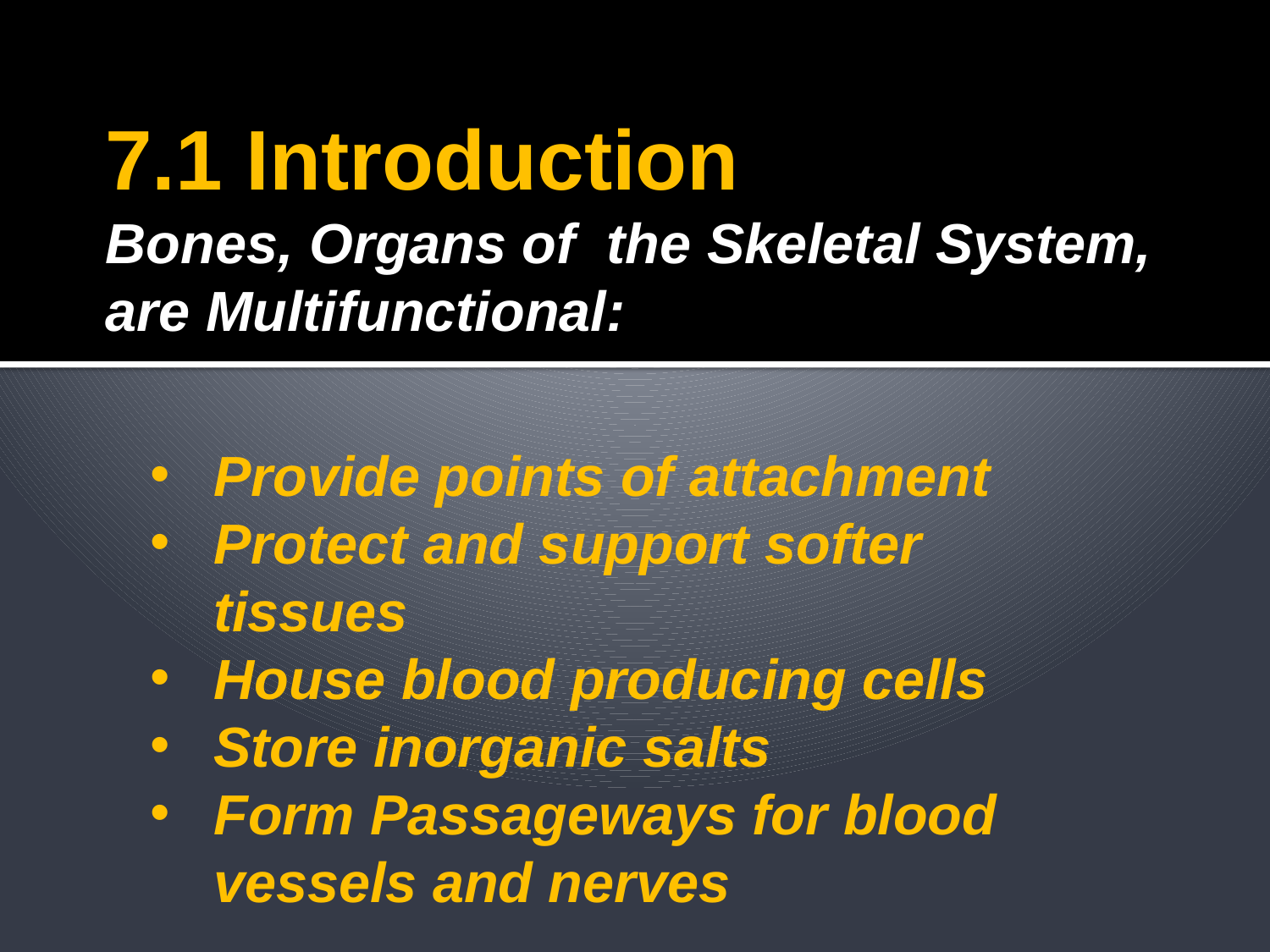

7.1 Introduction
Bones, Organs of  the Skeletal System,
are Multifunctional:
Provide points of attachment
Protect and support softer tissues
House blood producing cells
Store inorganic salts
Form Passageways for blood vessels and nerves